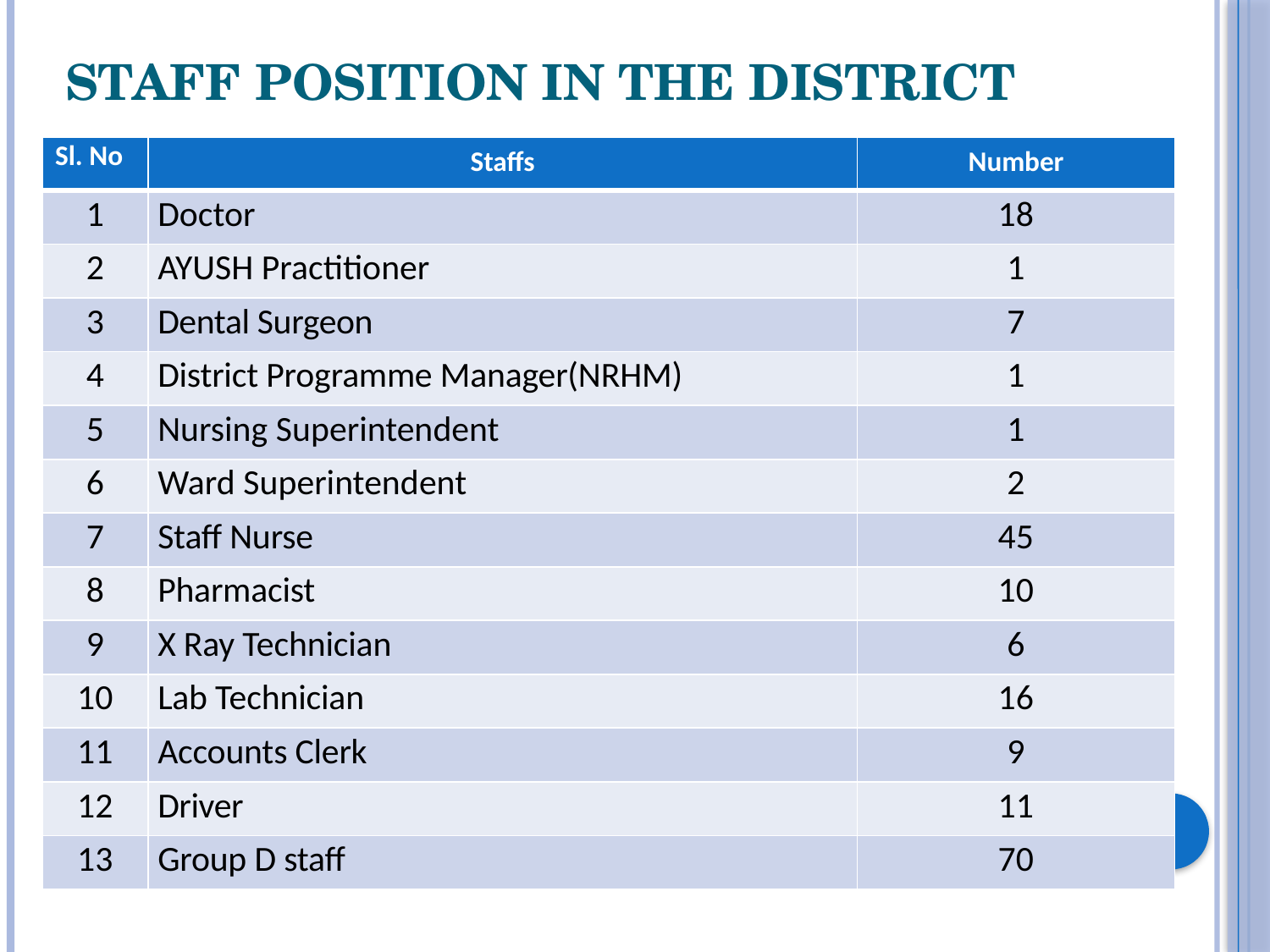

# Staff Position in the District
| Sl. No | Staffs | Number |
| --- | --- | --- |
| 1 | Doctor | 18 |
| 2 | AYUSH Practitioner | 1 |
| 3 | Dental Surgeon | 7 |
| 4 | District Programme Manager(NRHM) | 1 |
| 5 | Nursing Superintendent | 1 |
| 6 | Ward Superintendent | 2 |
| 7 | Staff Nurse | 45 |
| 8 | Pharmacist | 10 |
| 9 | X Ray Technician | 6 |
| 10 | Lab Technician | 16 |
| 11 | Accounts Clerk | 9 |
| 12 | Driver | 11 |
| 13 | Group D staff | 70 |